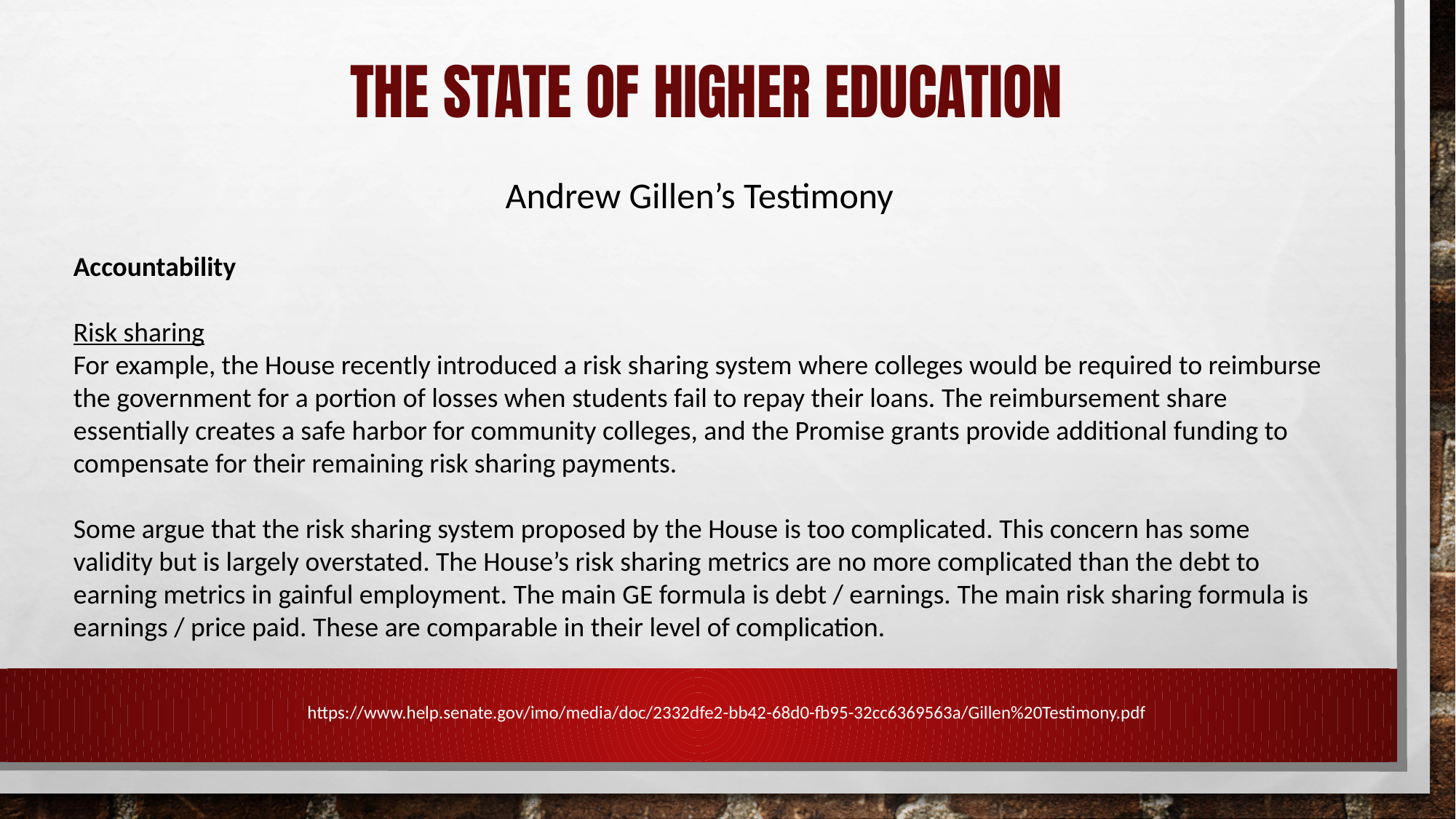

# The State of Higher Education
Andrew Gillen’s Testimony

Accountability

Risk sharing
For example, the House recently introduced a risk sharing system where colleges would be required to reimburse the government for a portion of losses when students fail to repay their loans. The reimbursement share essentially creates a safe harbor for community colleges, and the Promise grants provide additional funding to compensate for their remaining risk sharing payments.

Some argue that the risk sharing system proposed by the House is too complicated. This concern has some validity but is largely overstated. The House’s risk sharing metrics are no more complicated than the debt to earning metrics in gainful employment. The main GE formula is debt / earnings. The main risk sharing formula is earnings / price paid. These are comparable in their level of complication.
https://www.help.senate.gov/imo/media/doc/2332dfe2-bb42-68d0-fb95-32cc6369563a/Gillen%20Testimony.pdf